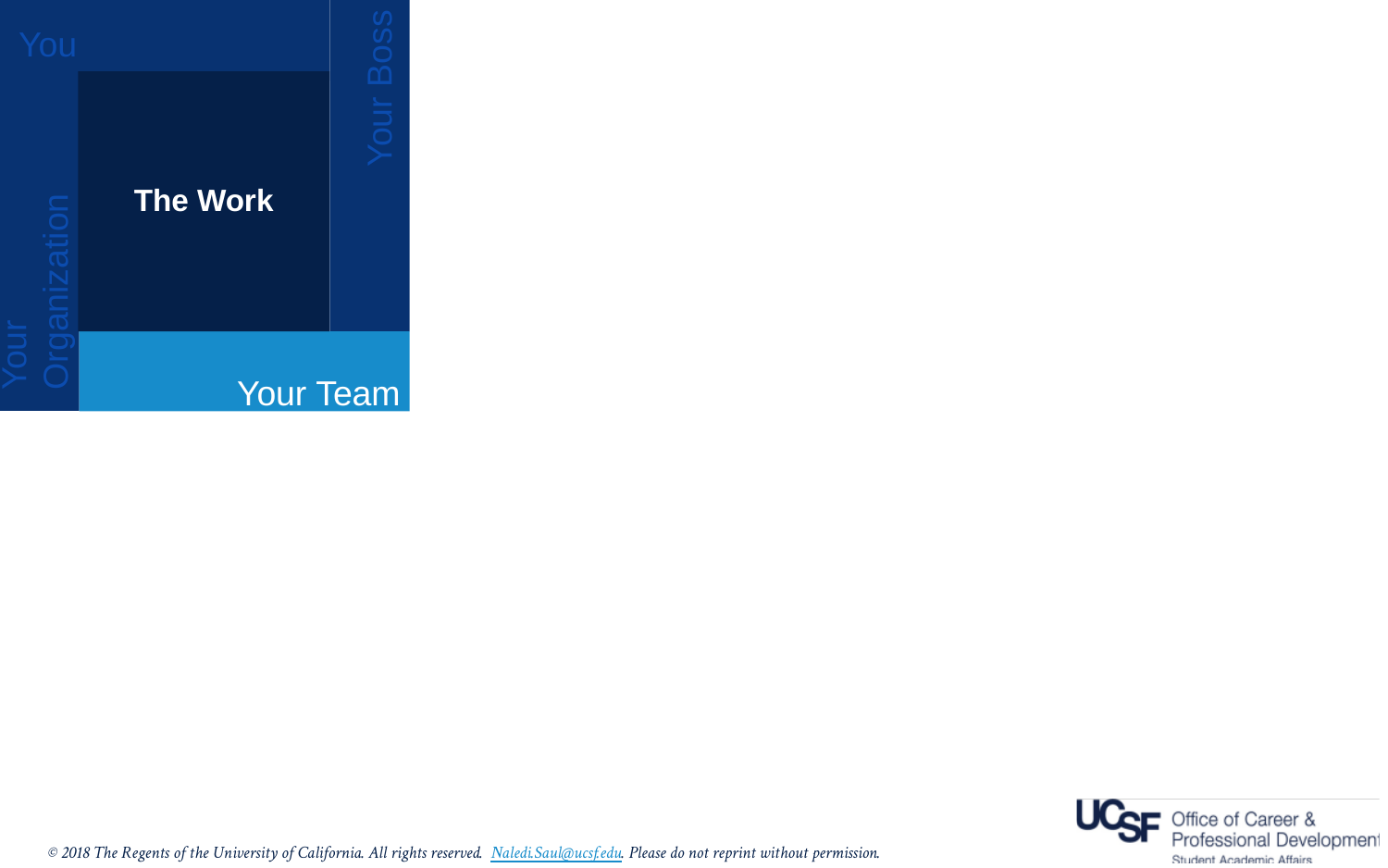

Your Boss

You
The Work
Your Organization

Your Team
© 2018 The Regents of the University of California. All rights reserved.  Naledi.Saul@ucsf.edu. Please do not reprint without permission.